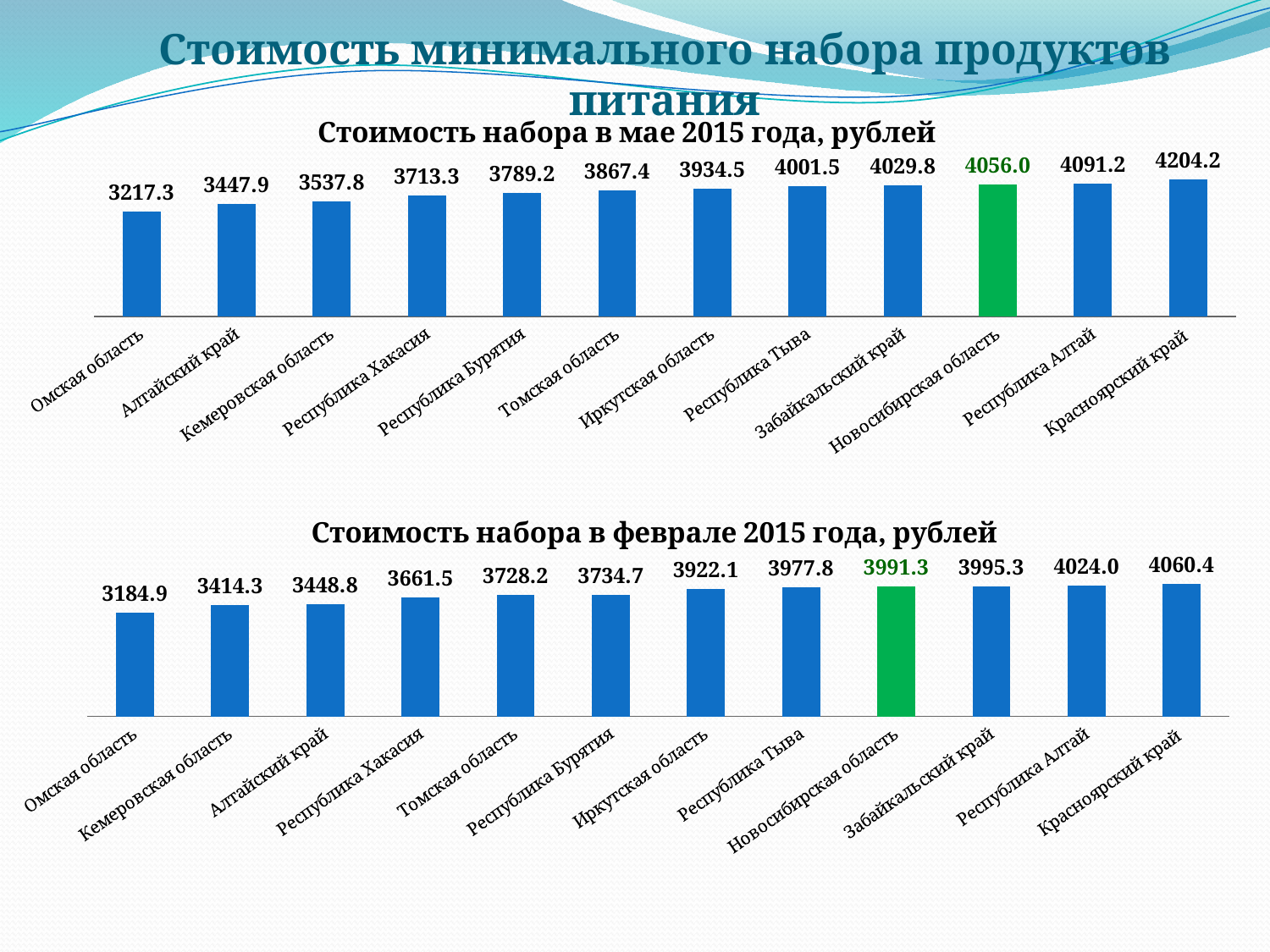

Стоимость минимального набора продуктов питания

### Chart: Стоимость набора в мае 2015 года, рублей

| Category |  |
|---|---|
| Омская область | 3217.3 |
| Алтайский край | 3447.9 |
| Кемеровская область | 3537.8 |
| Республика Хакасия | 3713.3 |
| Республика Бурятия | 3789.15 |
| Томская область | 3867.37 |
| Иркутская область | 3934.53 |
| Республика Тыва | 4001.5 |
| Забайкальский край | 4029.81 |
| Новосибирская область | 4056.02 |
| Республика Алтай | 4091.2 |
| Красноярский край  | 4204.16 |

### Chart: Стоимость набора в феврале 2015 года, рублей

| Category |  |
|---|---|
| Омская область | 3184.9 |
| Кемеровская область | 3414.3 |
| Алтайский край | 3448.77 |
| Республика Хакасия | 3661.5 |
| Томская область | 3728.2 |
| Республика Бурятия | 3734.74 |
| Иркутская область | 3922.13 |
| Республика Тыва | 3977.8 |
| Новосибирская область | 3991.34 |
| Забайкальский край | 3995.31 |
| Республика Алтай | 4024.0 |
| Красноярский край  | 4060.44 |